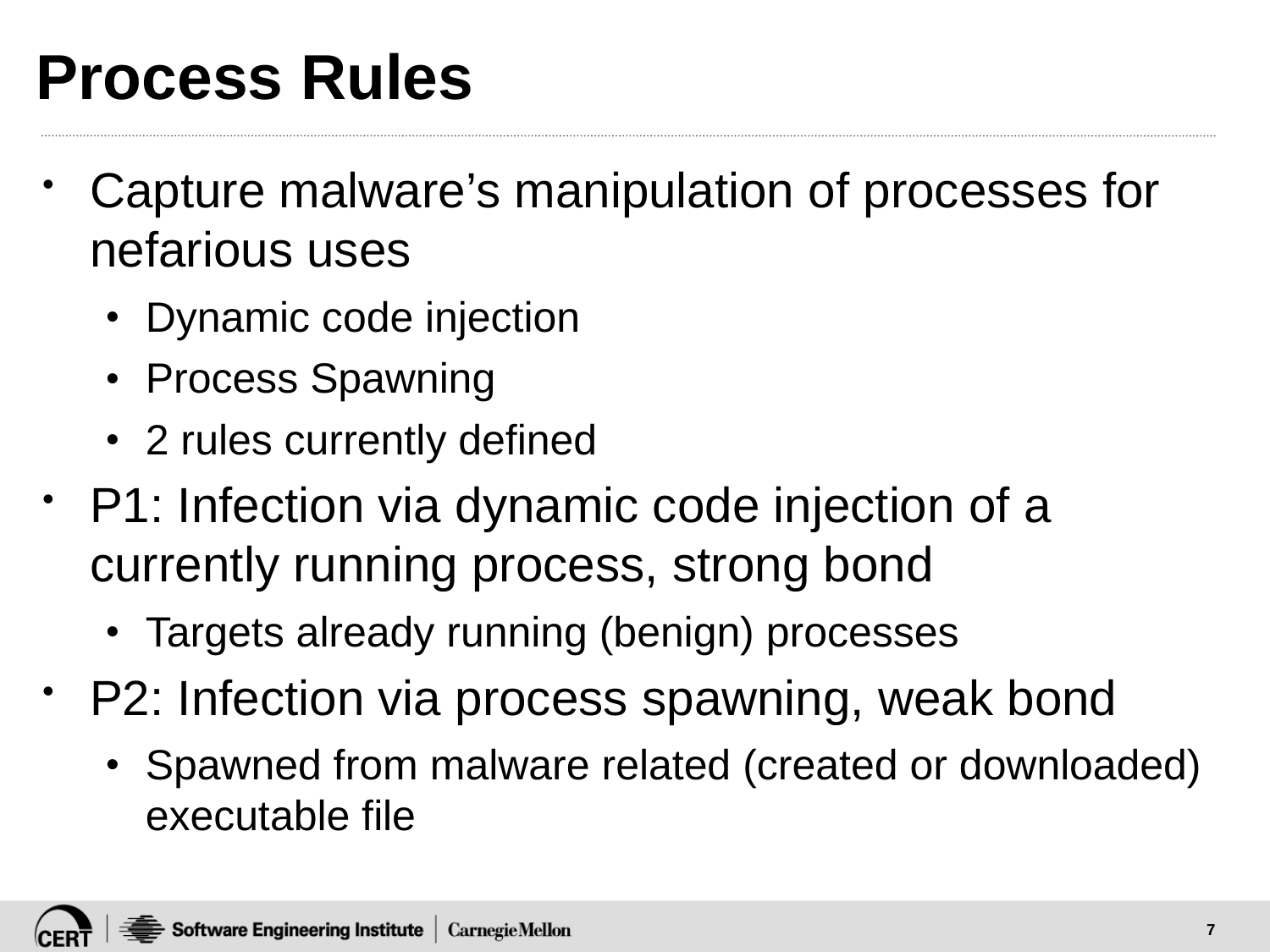

# Process Rules
Capture malware’s manipulation of processes for nefarious uses
Dynamic code injection
Process Spawning
2 rules currently defined
P1: Infection via dynamic code injection of a currently running process, strong bond
Targets already running (benign) processes
P2: Infection via process spawning, weak bond
Spawned from malware related (created or downloaded) executable file